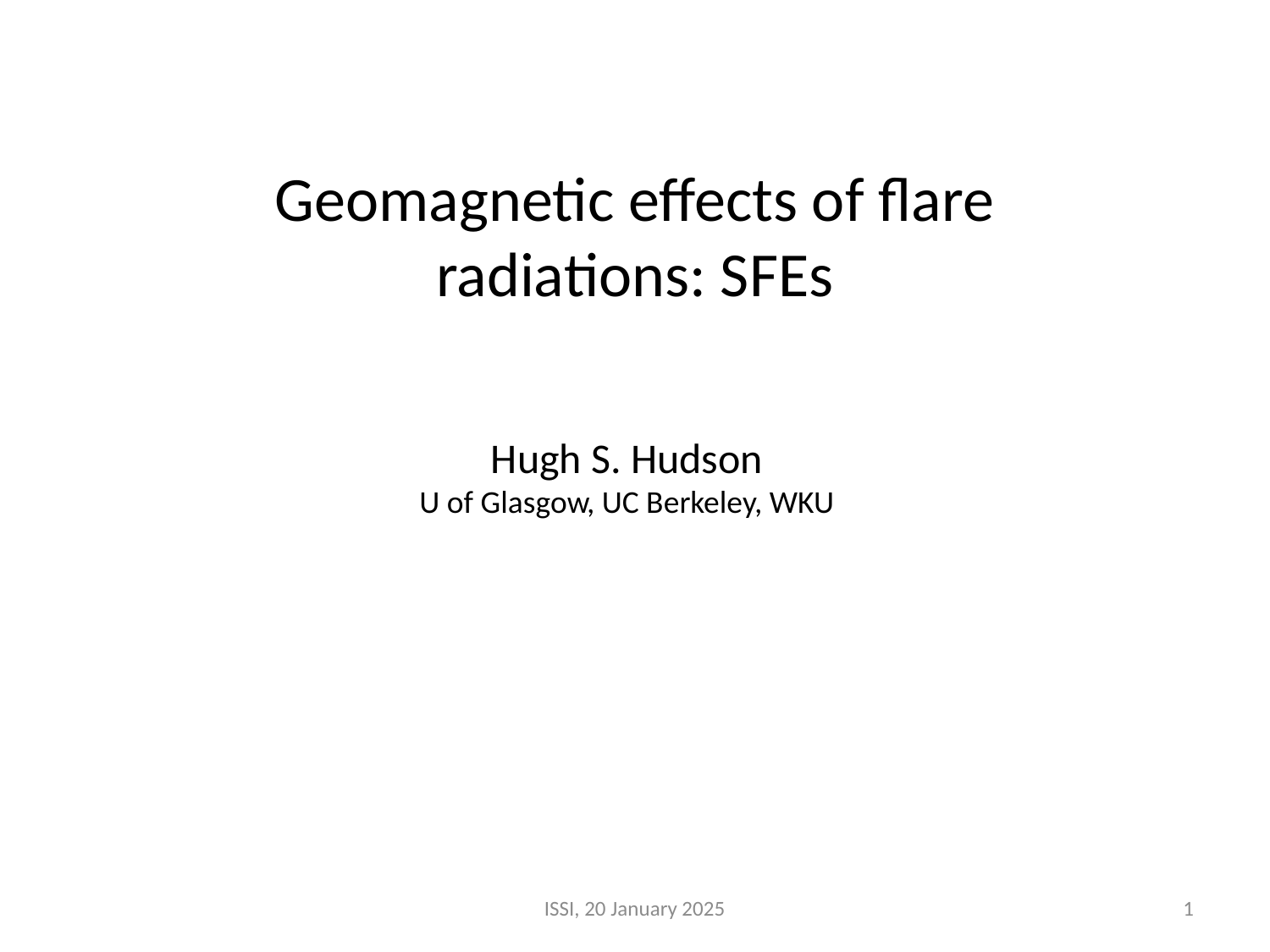

# Geomagnetic effects of flare radiations: SFEs
Hugh S. Hudson
U of Glasgow, UC Berkeley, WKU
ISSI, 20 January 2025
1